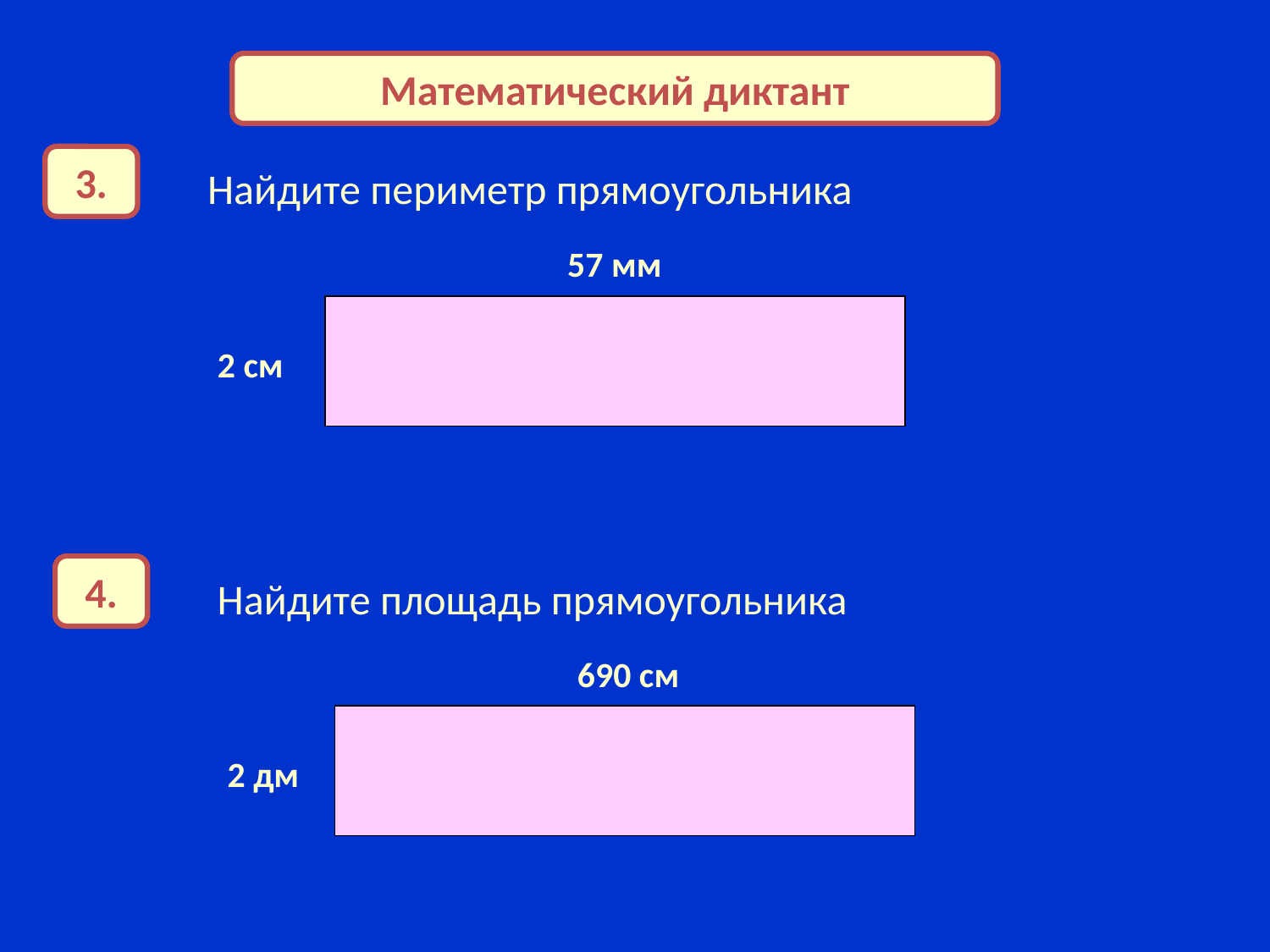

Математический диктант
3.
Найдите периметр прямоугольника
57 мм

2 см
4.
Найдите площадь прямоугольника
690 см

2 дм